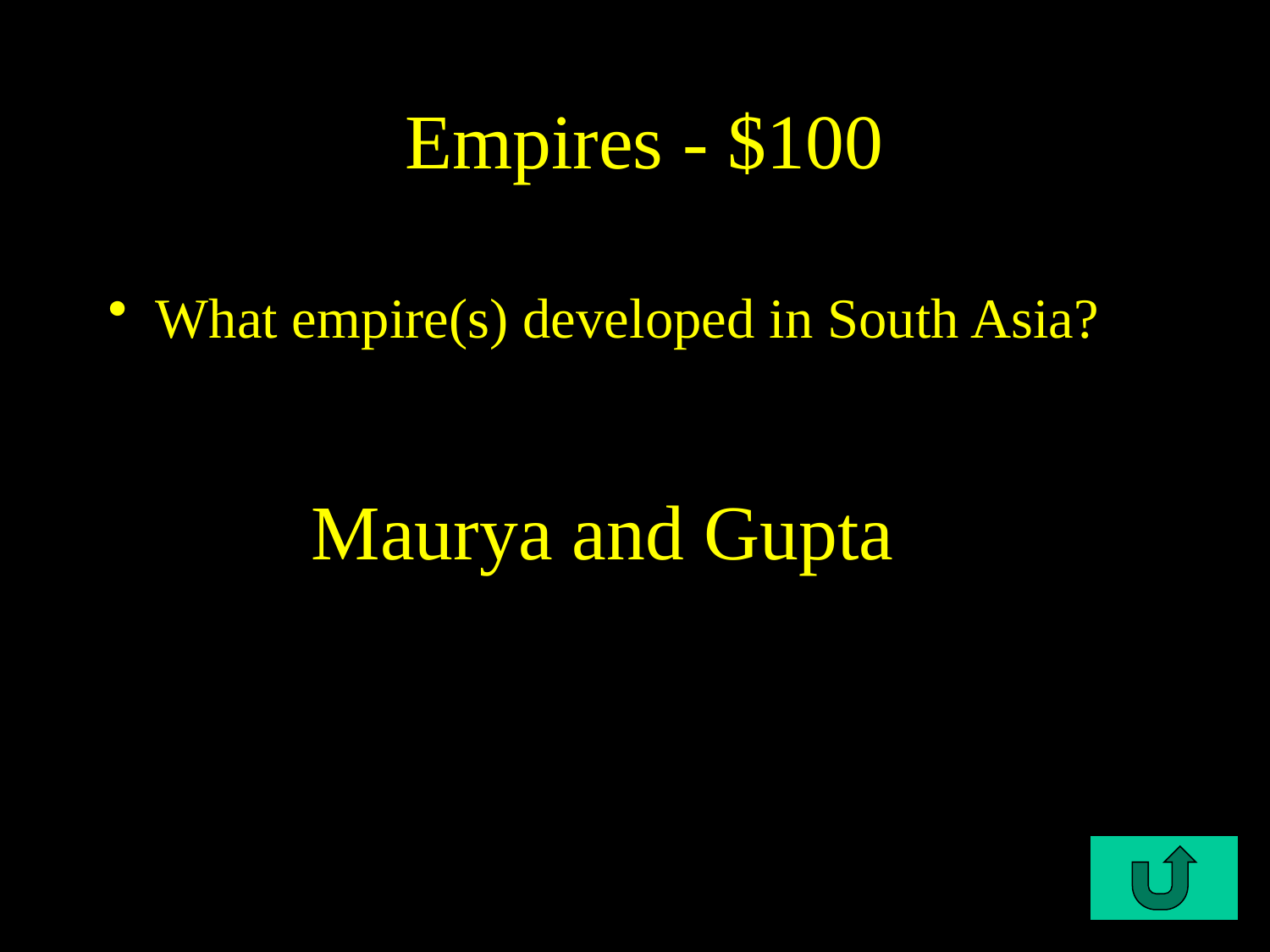

# Empires - $100
What empire(s) developed in South Asia?
C4-$100
Maurya and Gupta